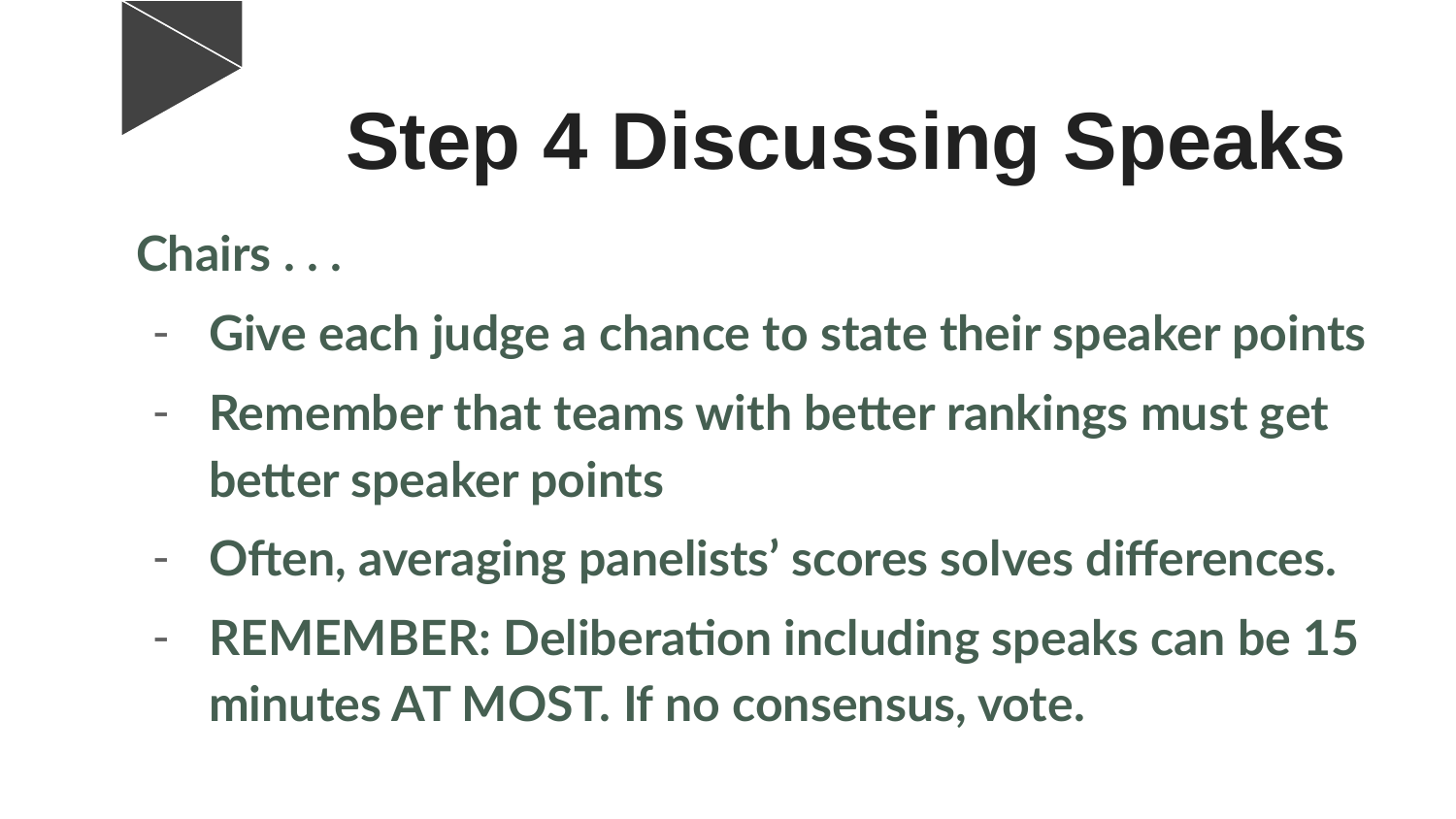

# Step 4 Discussing Speaks
Chairs . . .
Give each judge a chance to state their speaker points
Remember that teams with better rankings must get better speaker points
Often, averaging panelists’ scores solves differences.
REMEMBER: Deliberation including speaks can be 15 minutes AT MOST. If no consensus, vote.